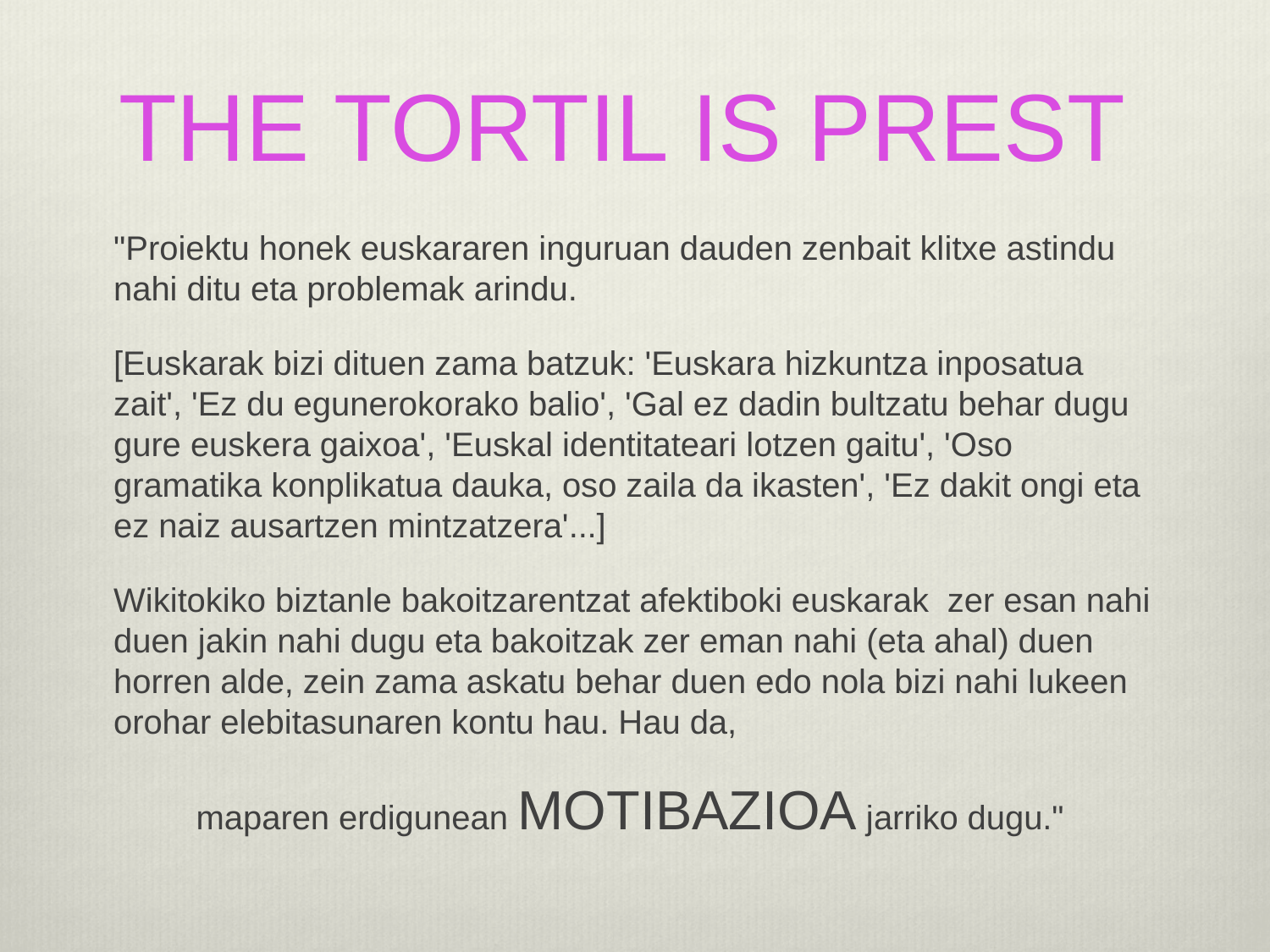

# THE TORTIL IS PREST
"Proiektu honek euskararen inguruan dauden zenbait klitxe astindu nahi ditu eta problemak arindu.
[Euskarak bizi dituen zama batzuk: 'Euskara hizkuntza inposatua zait', 'Ez du egunerokorako balio', 'Gal ez dadin bultzatu behar dugu gure euskera gaixoa', 'Euskal identitateari lotzen gaitu', 'Oso gramatika konplikatua dauka, oso zaila da ikasten', 'Ez dakit ongi eta ez naiz ausartzen mintzatzera'...]
Wikitokiko biztanle bakoitzarentzat afektiboki euskarak  zer esan nahi duen jakin nahi dugu eta bakoitzak zer eman nahi (eta ahal) duen horren alde, zein zama askatu behar duen edo nola bizi nahi lukeen orohar elebitasunaren kontu hau. Hau da,
maparen erdigunean MOTIBAZIOA jarriko dugu."